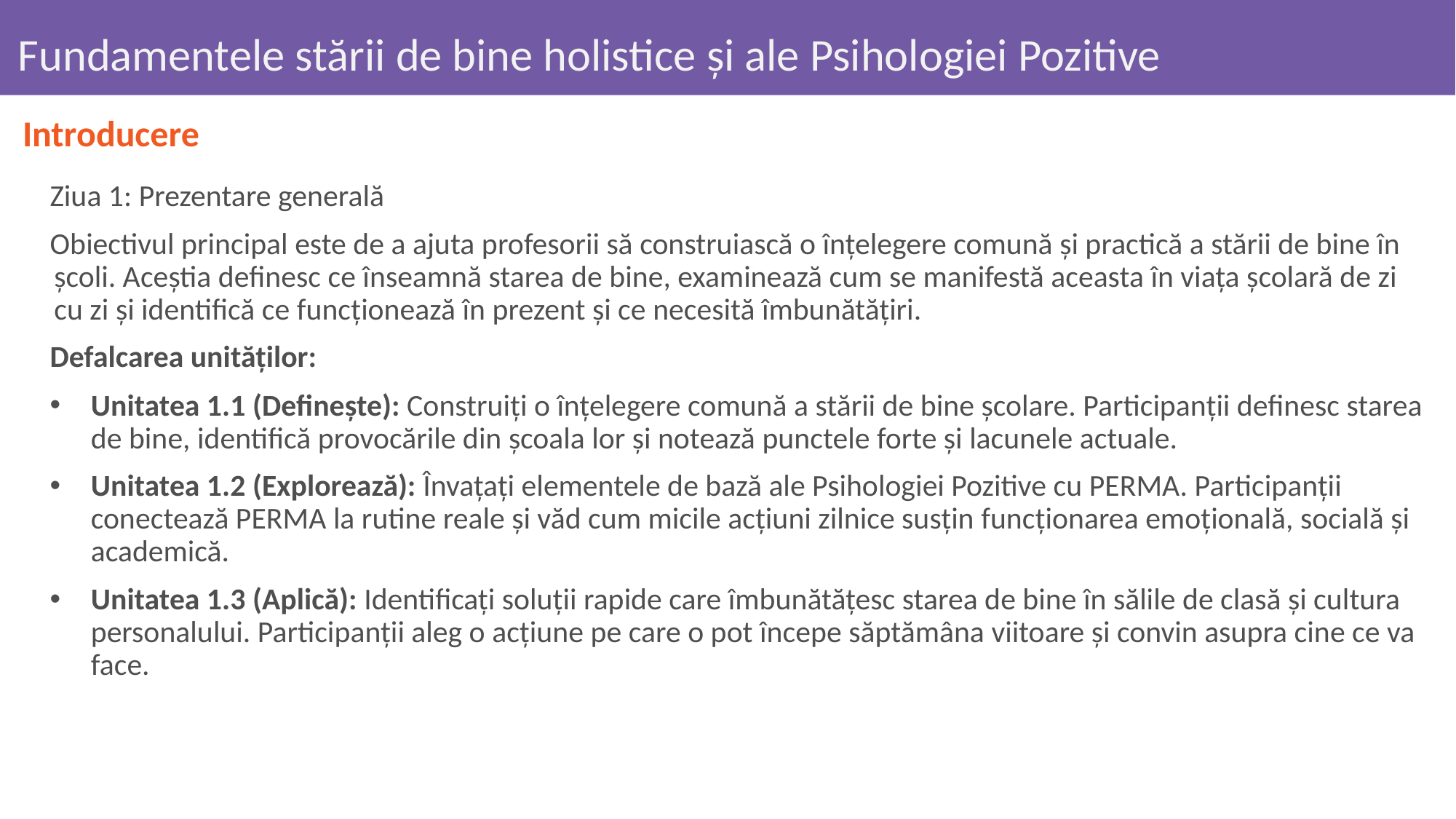

# Fundamentele stării de bine holistice și ale Psihologiei Pozitive
Introducere
Ziua 1: Prezentare generală
Obiectivul principal este de a ajuta profesorii să construiască o înțelegere comună și practică a stării de bine în școli. Aceștia definesc ce înseamnă starea de bine, examinează cum se manifestă aceasta în viața școlară de zi cu zi și identifică ce funcționează în prezent și ce necesită îmbunătățiri.
Defalcarea unităților:
Unitatea 1.1 (Definește): Construiți o înțelegere comună a stării de bine școlare. Participanții definesc starea de bine, identifică provocările din școala lor și notează punctele forte și lacunele actuale.
Unitatea 1.2 (Explorează): Învațați elementele de bază ale Psihologiei Pozitive cu PERMA. Participanții conectează PERMA la rutine reale și văd cum micile acțiuni zilnice susțin funcționarea emoțională, socială și academică.
Unitatea 1.3 (Aplică): Identificați soluții rapide care îmbunătățesc starea de bine în sălile de clasă și cultura personalului. Participanții aleg o acțiune pe care o pot începe săptămâna viitoare și convin asupra cine ce va face.